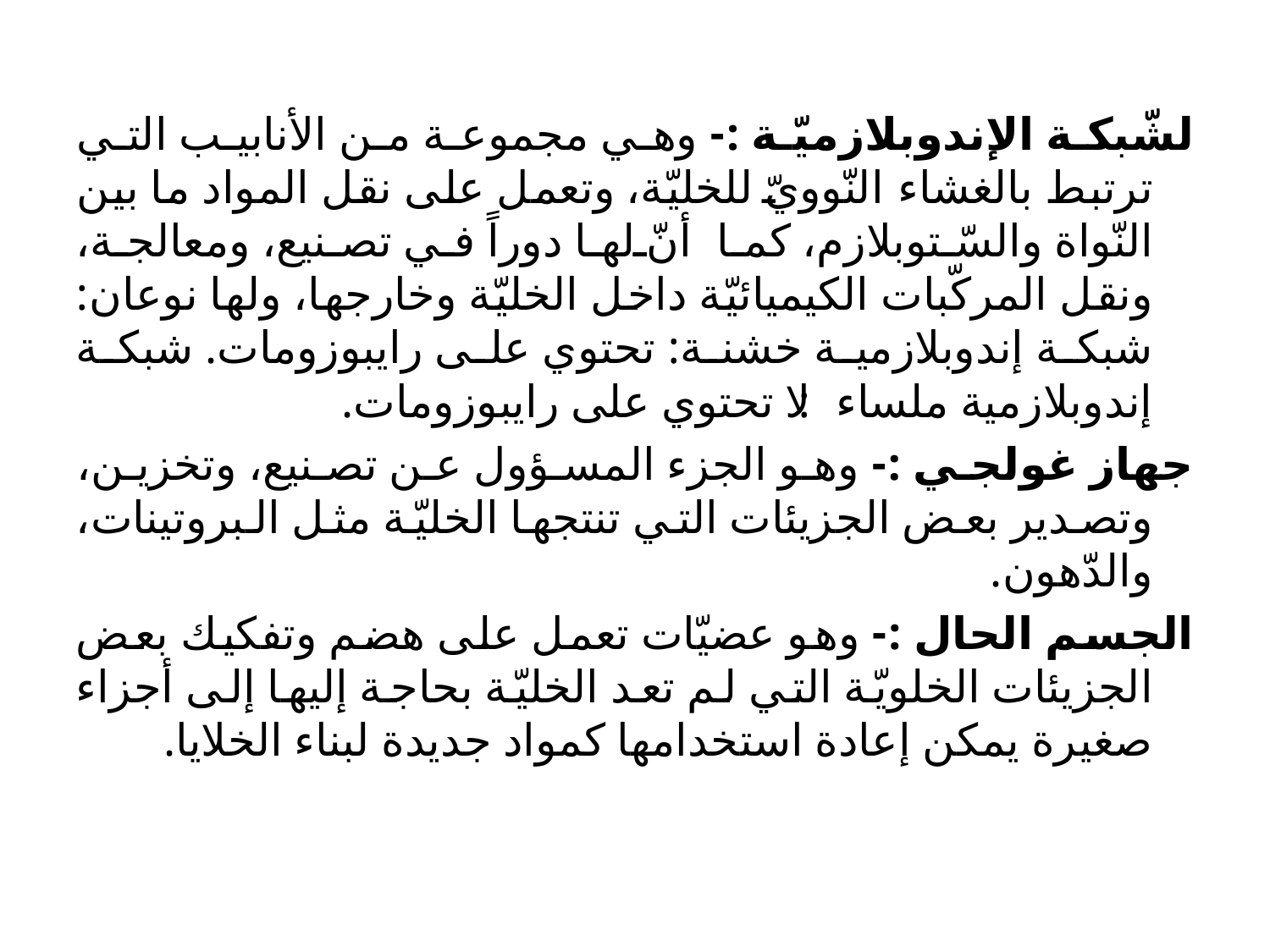

لشّبكة الإندوبلازميّة :- وهي مجموعة من الأنابيب التي ترتبط بالغشاء النّوويّ للخليّة، وتعمل على نقل المواد ما بين النّواة والسّتوبلازم، كما أنّ لها دوراً في تصنيع، ومعالجة، ونقل المركّبات الكيميائيّة داخل الخليّة وخارجها، ولها نوعان: شبكة إندوبلازمية خشنة: تحتوي على رايبوزومات. شبكة إندوبلازمية ملساء: لا تحتوي على رايبوزومات.
جهاز غولجي :- وهو الجزء المسؤول عن تصنيع، وتخزين، وتصدير بعض الجزيئات التي تنتجها الخليّة مثل البروتينات، والدّهون.
الجسم الحال :- وهو عضيّات تعمل على هضم وتفكيك بعض الجزيئات الخلويّة التي لم تعد الخليّة بحاجة إليها إلى أجزاء صغيرة يمكن إعادة استخدامها كمواد جديدة لبناء الخلايا.